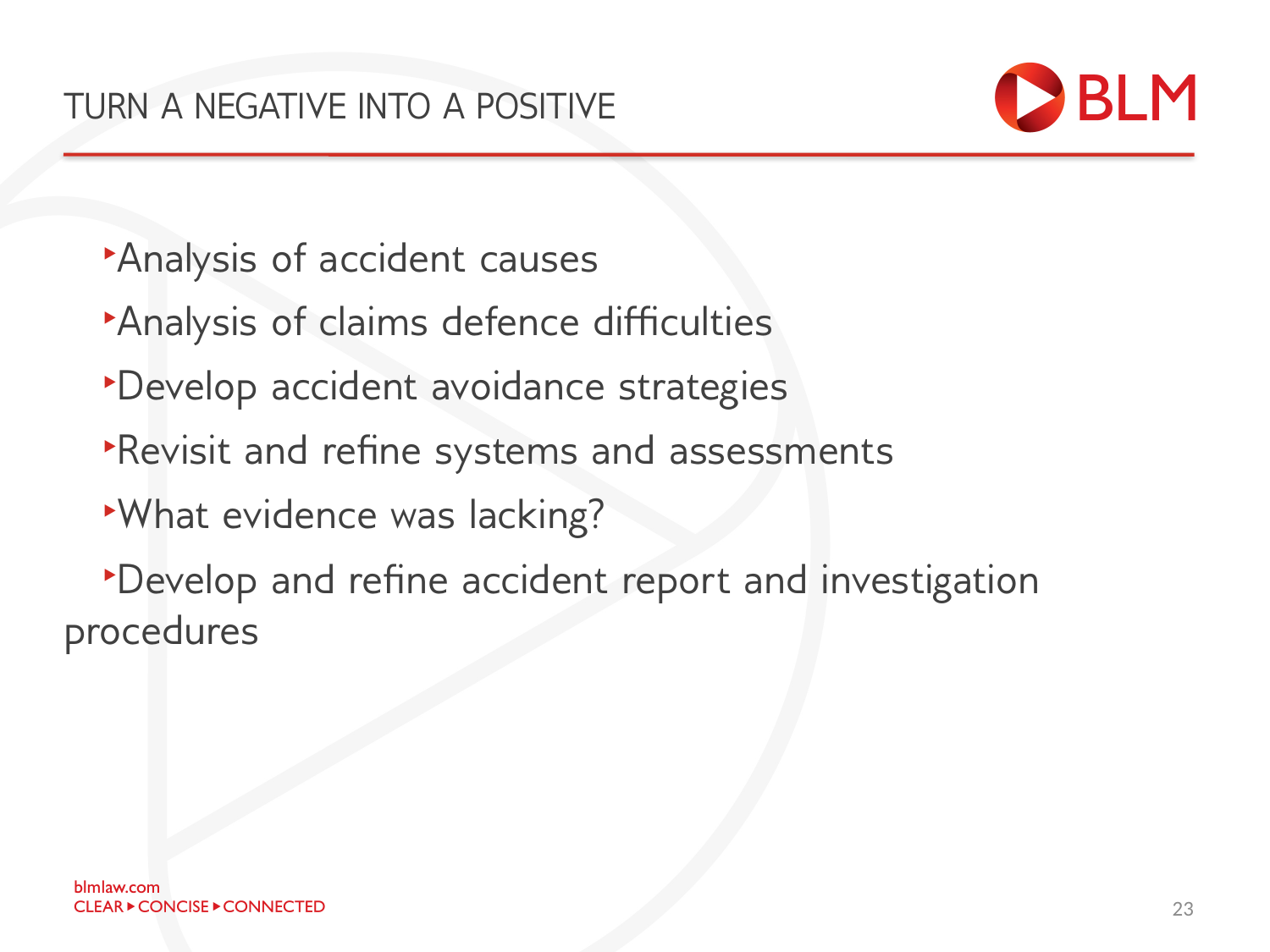

# Turn a negative into a positive
Analysis of accident causes
Analysis of claims defence difficulties
Develop accident avoidance strategies
Revisit and refine systems and assessments
What evidence was lacking?
Develop and refine accident report and investigation 	procedures
23